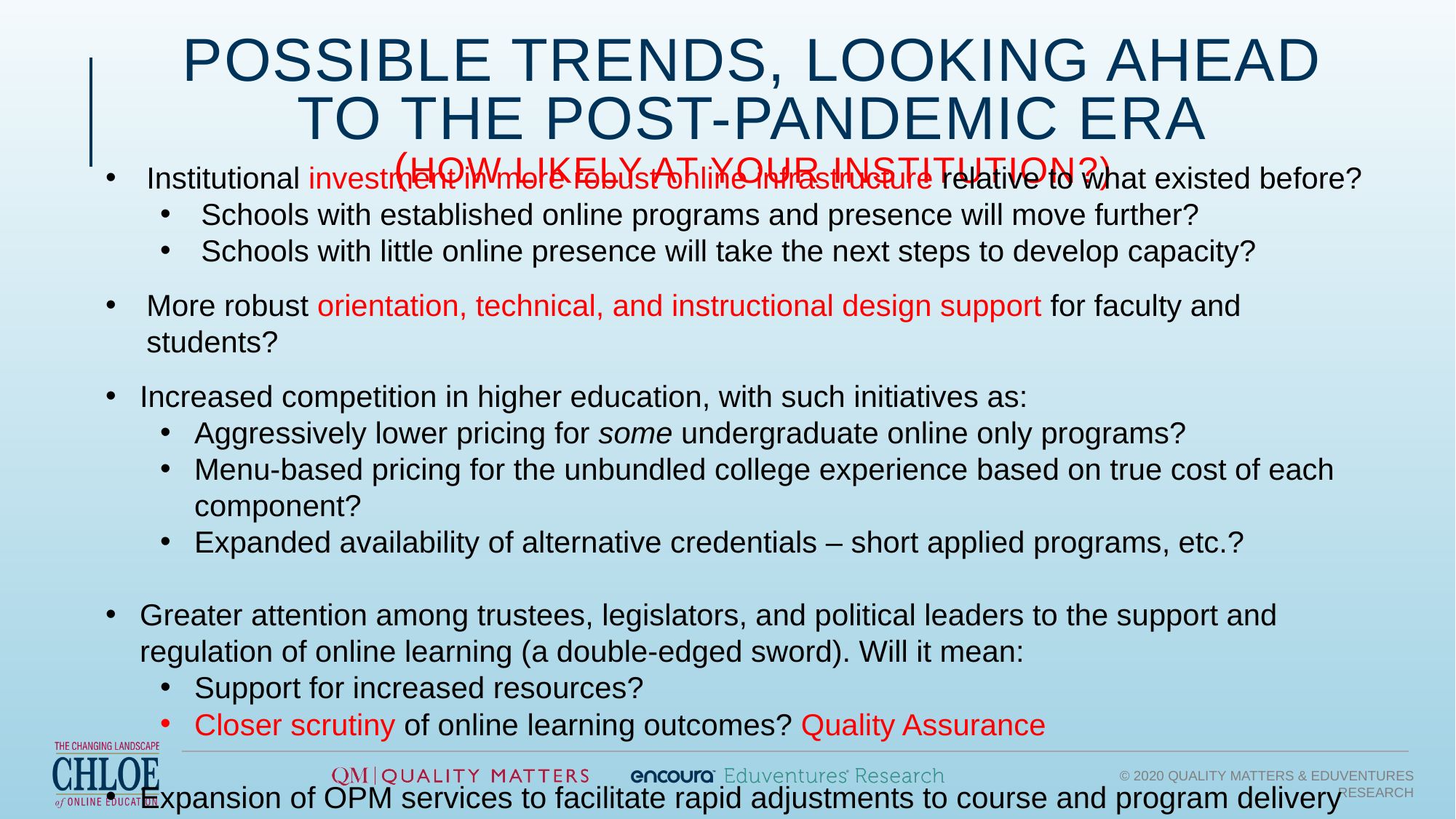

# POSSIBLE TRENDS, LOOKING AHEAD TO THE POST-PANDEMIC ERA (How likely at Your Institution?)
Institutional investment in more robust online infrastructure relative to what existed before?
Schools with established online programs and presence will move further?
Schools with little online presence will take the next steps to develop capacity?
More robust orientation, technical, and instructional design support for faculty and students?

Increased competition in higher education, with such initiatives as:
Aggressively lower pricing for some undergraduate online only programs?
Menu-based pricing for the unbundled college experience based on true cost of each component?
Expanded availability of alternative credentials – short applied programs, etc.?
Greater attention among trustees, legislators, and political leaders to the support and regulation of online learning (a double-edged sword). Will it mean:
Support for increased resources?
Closer scrutiny of online learning outcomes? Quality Assurance
Expansion of OPM services to facilitate rapid adjustments to course and program delivery modes?